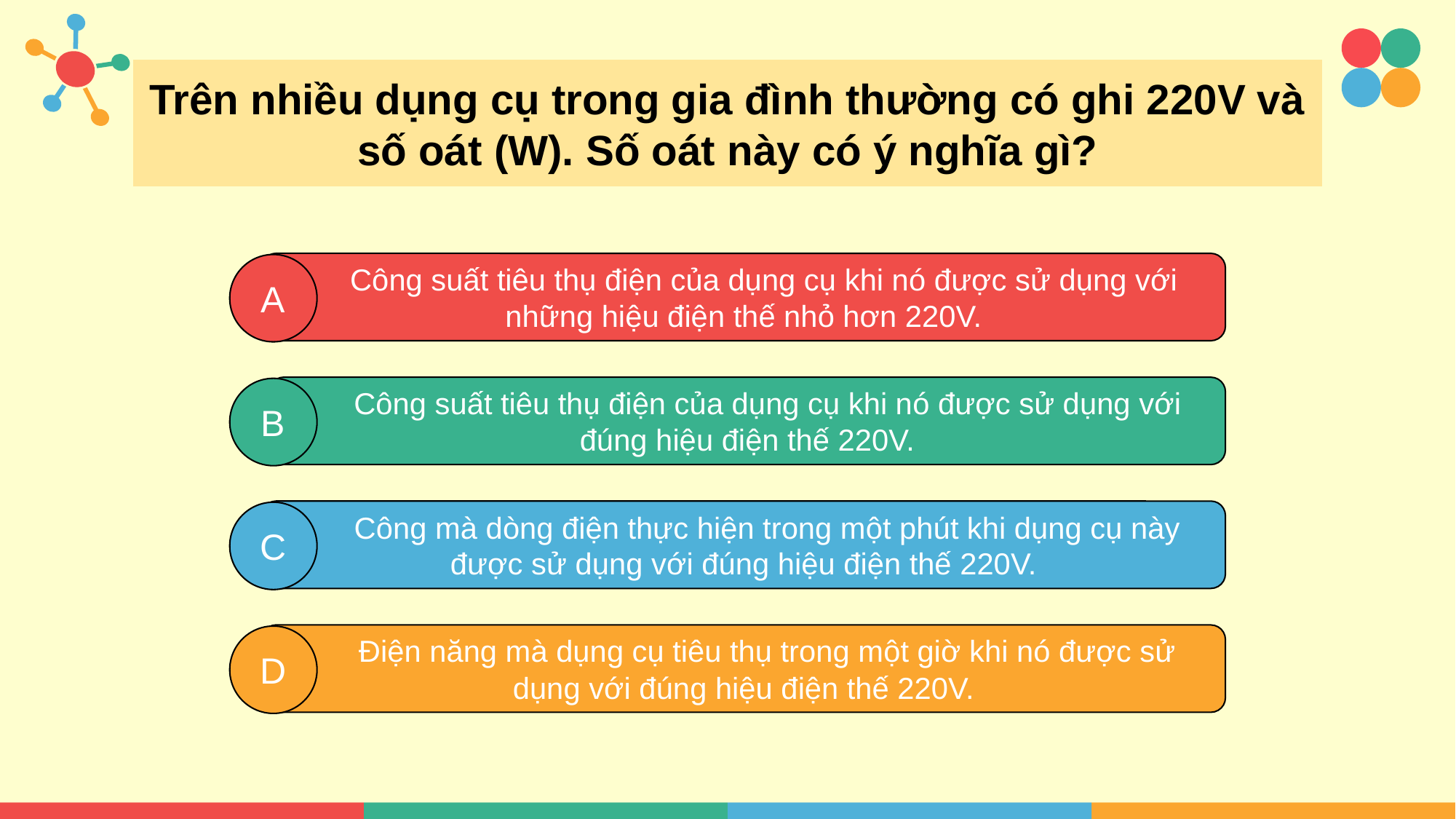

Trên nhiều dụng cụ trong gia đình thường có ghi 220V và số oát (W). Số oát này có ý nghĩa gì?

Công suất tiêu thụ điện của dụng cụ khi nó được sử dụng với những hiệu điện thế nhỏ hơn 220V.
A
Công suất tiêu thụ điện của dụng cụ khi nó được sử dụng với đúng hiệu điện thế 220V.
B
Công mà dòng điện thực hiện trong một phút khi dụng cụ này được sử dụng với đúng hiệu điện thế 220V.
C
Điện năng mà dụng cụ tiêu thụ trong một giờ khi nó được sử dụng với đúng hiệu điện thế 220V.
D